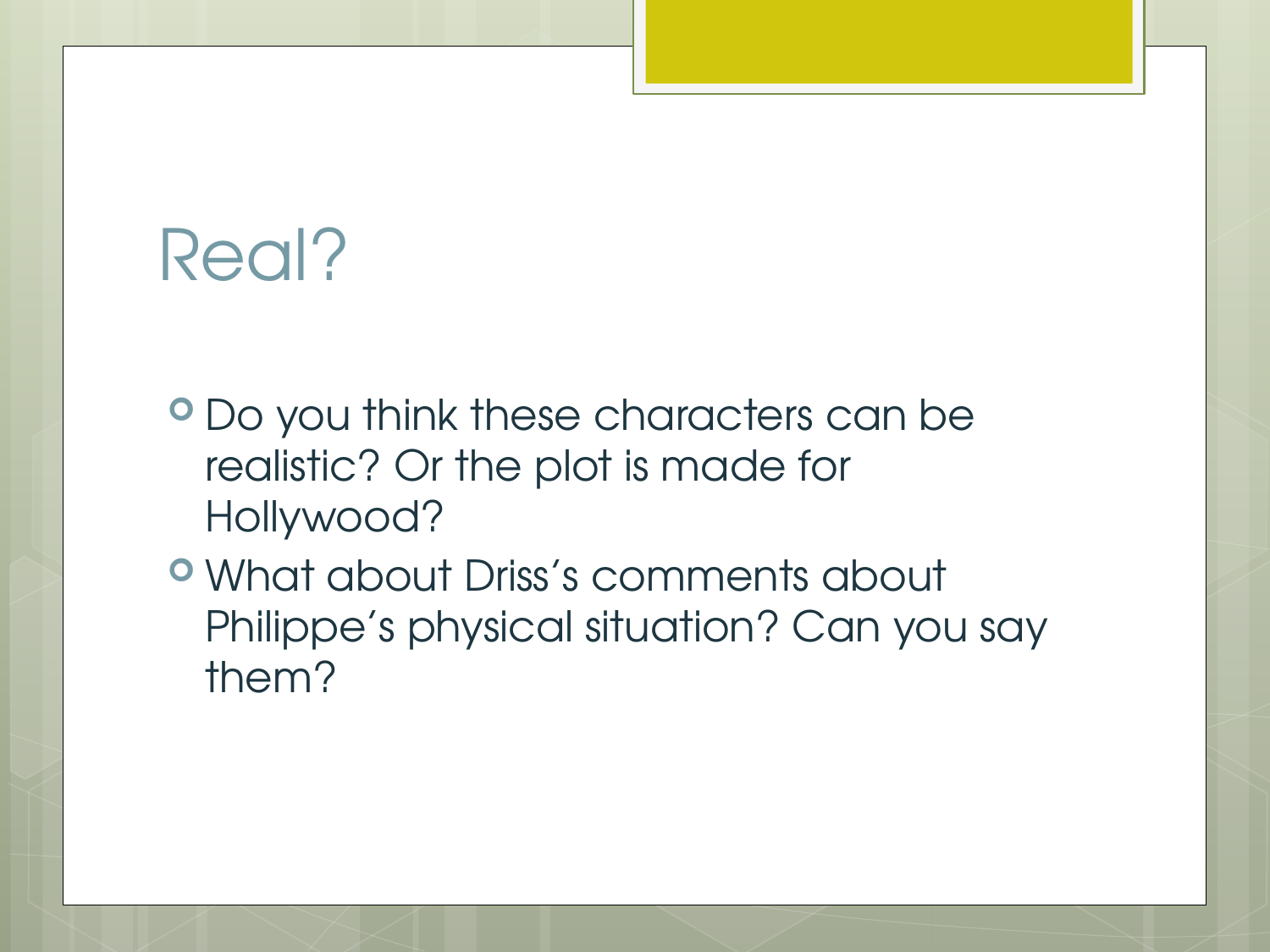

# Real?

Do you think these characters can be  realistic? Or the plot is made for Hollywood?
What about Driss’s comments about Philippe’s physical situation? Can you say them?